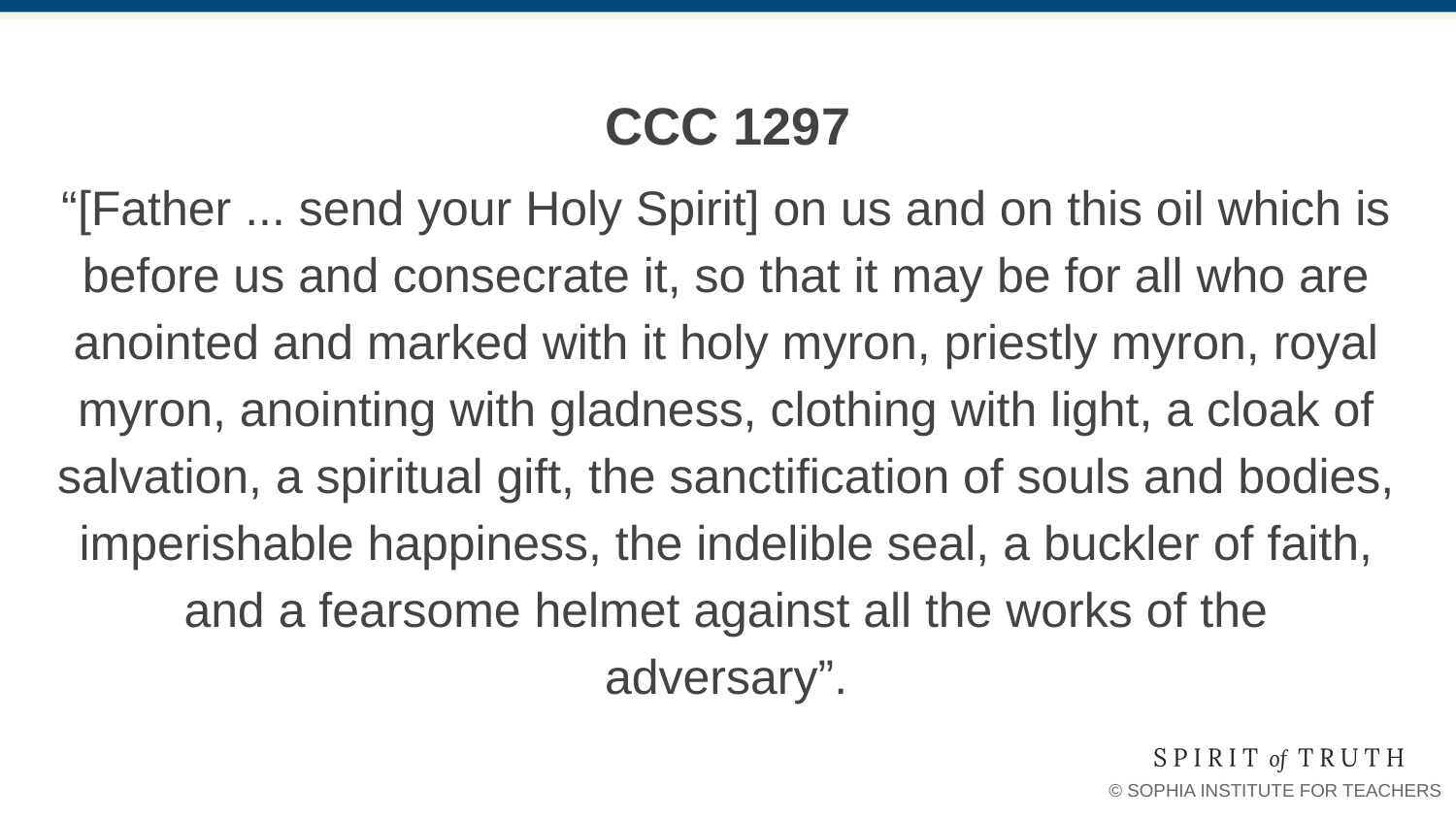

# CCC 1297
“[Father ... send your Holy Spirit] on us and on this oil which is before us and consecrate it, so that it may be for all who are anointed and marked with it holy myron, priestly myron, royal myron, anointing with gladness, clothing with light, a cloak of salvation, a spiritual gift, the sanctification of souls and bodies, imperishable happiness, the indelible seal, a buckler of faith, and a fearsome helmet against all the works of the adversary”.